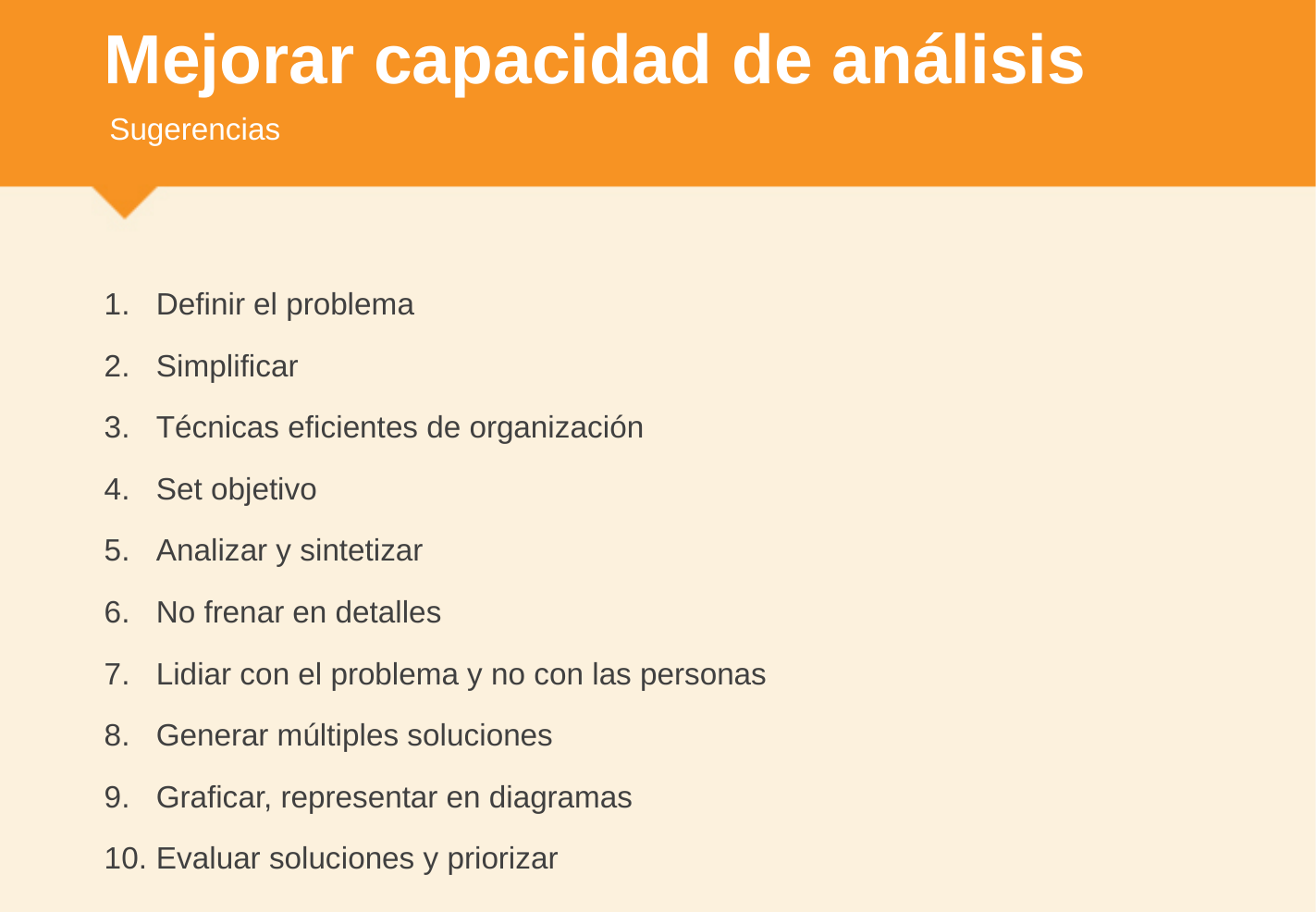

# Mejorar capacidad de análisis
Sugerencias
Definir el problema
Simplificar
Técnicas eficientes de organización
Set objetivo
Analizar y sintetizar
No frenar en detalles
Lidiar con el problema y no con las personas
Generar múltiples soluciones
Graficar, representar en diagramas
Evaluar soluciones y priorizar